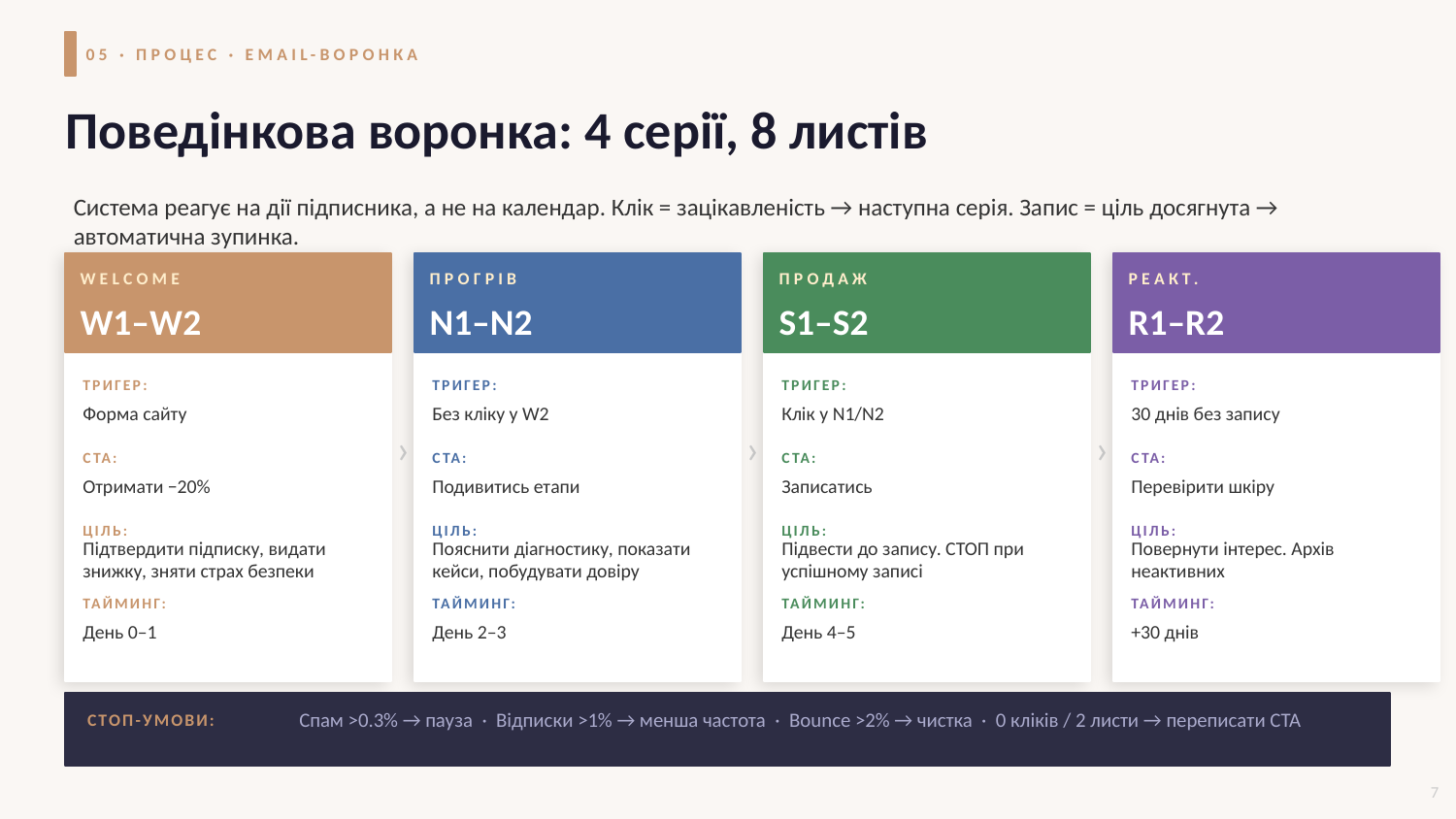

05 · ПРОЦЕС · EMAIL-ВОРОНКА

Поведінкова воронка: 4 серії, 8 листів
Система реагує на дії підписника, а не на календар. Клік = зацікавленість → наступна серія. Запис = ціль досягнута → автоматична зупинка.

WELCOME
ПРОГРІВ
ПРОДАЖ
РЕАКТ.
W1–W2
N1–N2
S1–S2
R1–R2
ТРИГЕР:
ТРИГЕР:
ТРИГЕР:
ТРИГЕР:
Форма сайту
Без кліку у W2
Клік у N1/N2
30 днів без запису
›
›
›
CTA:
CTA:
CTA:
CTA:
Отримати −20%
Подивитись етапи
Записатись
Перевірити шкіру
ЦІЛЬ:
ЦІЛЬ:
ЦІЛЬ:
ЦІЛЬ:
Підтвердити підписку, видати знижку, зняти страх безпеки
Пояснити діагностику, показати кейси, побудувати довіру
Підвести до запису. СТОП при успішному записі
Повернути інтерес. Архів неактивних
ТАЙМИНГ:
ТАЙМИНГ:
ТАЙМИНГ:
ТАЙМИНГ:
День 0–1
День 2–3
День 4–5
+30 днів

Спам >0.3% → пауза  ·  Відписки >1% → менша частота  ·  Bounce >2% → чистка  ·  0 кліків / 2 листи → переписати CTA
СТОП-УМОВИ:
7